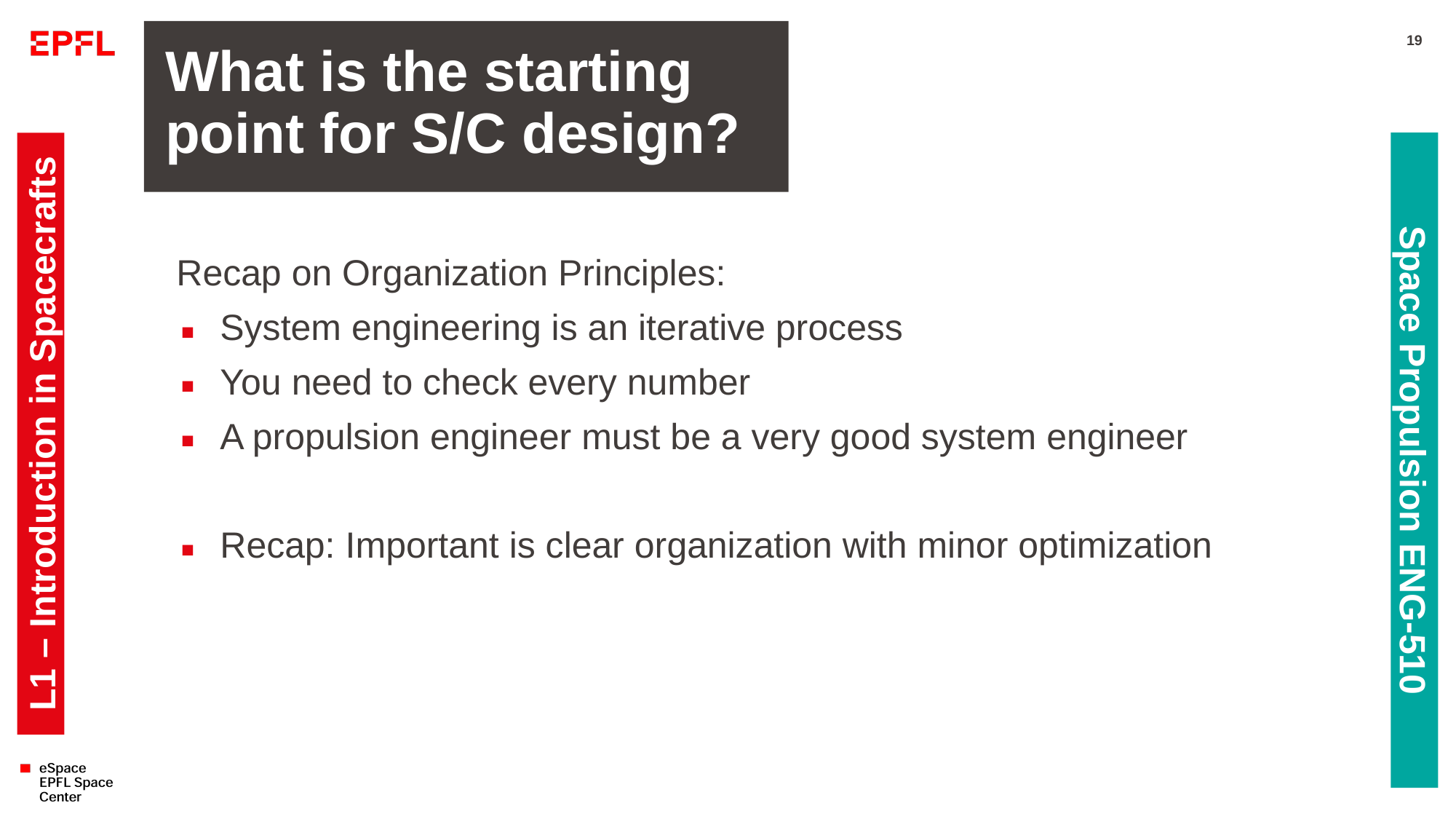

# What is the starting point for S/C design?
19
Recap on Organization Principles:
System engineering is an iterative process
You need to check every number
A propulsion engineer must be a very good system engineer

Recap: Important is clear organization with minor optimization
L1 – Introduction in Spacecrafts
Space Propulsion ENG-510